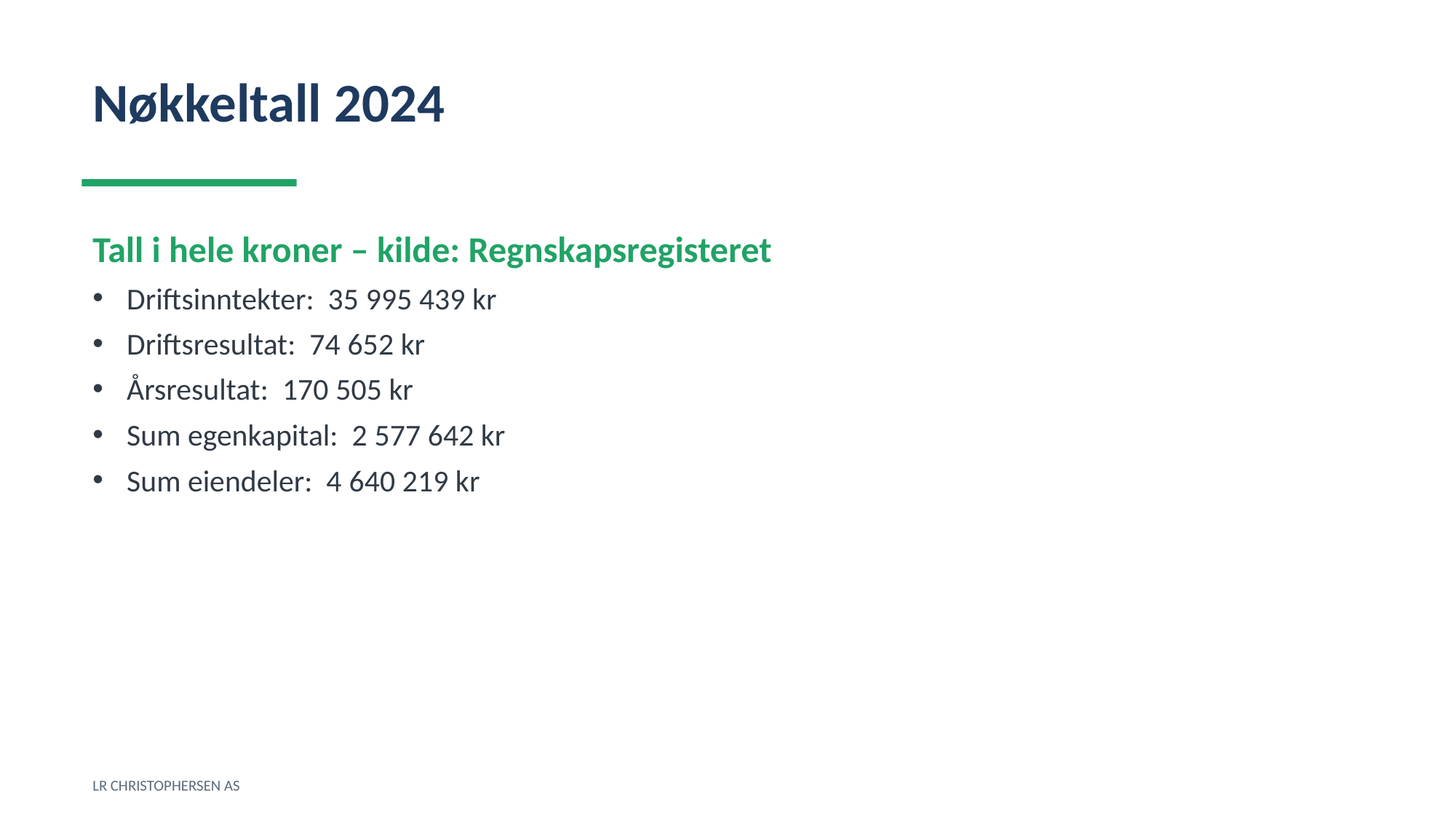

Nøkkeltall 2024

Tall i hele kroner – kilde: Regnskapsregisteret
Driftsinntekter:  35 995 439 kr
Driftsresultat:  74 652 kr
Årsresultat:  170 505 kr
Sum egenkapital:  2 577 642 kr
Sum eiendeler:  4 640 219 kr
LR CHRISTOPHERSEN AS